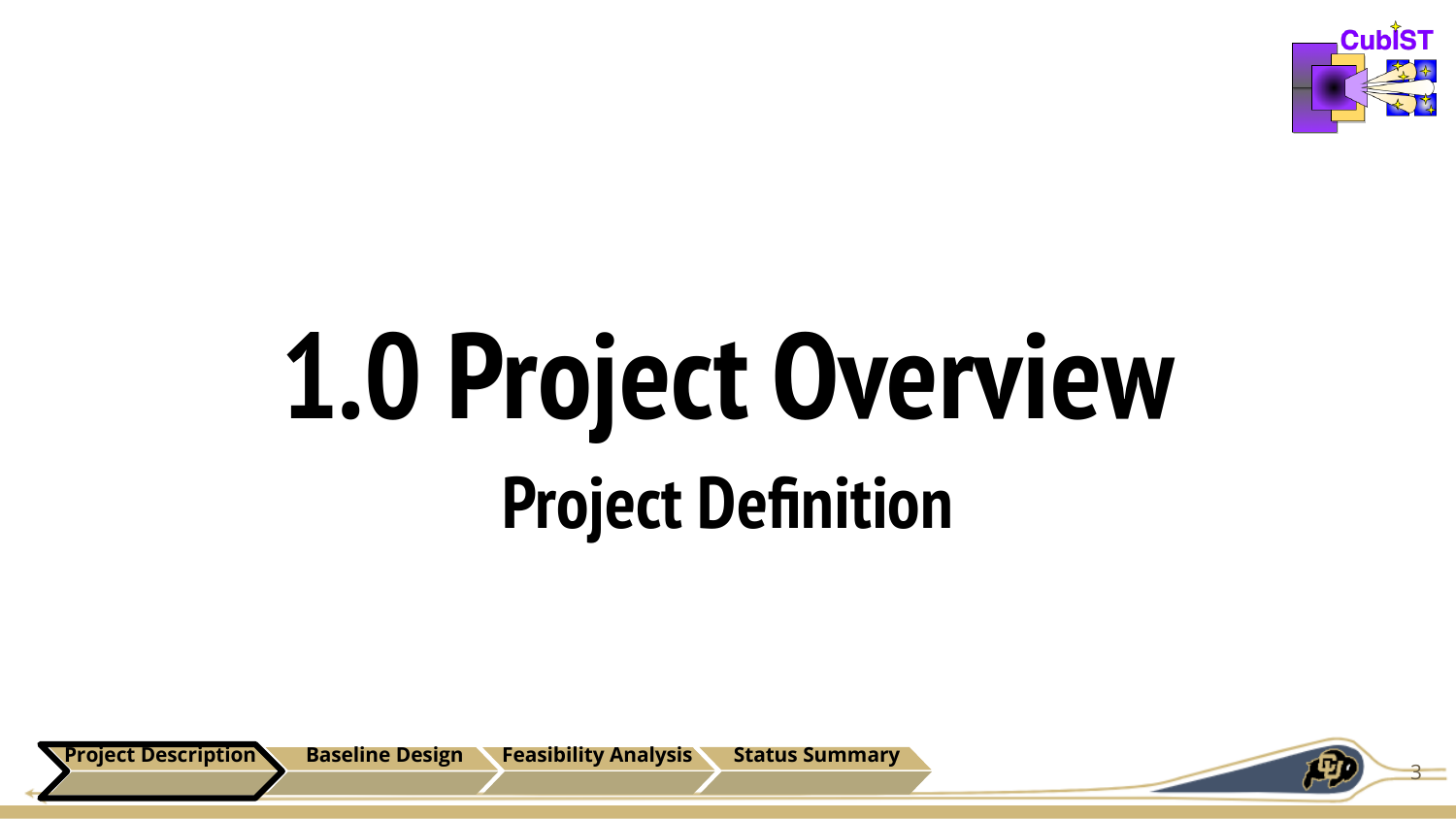

# 1.0 Project Overview
Project Definition
Project Description
Baseline Design
Feasibility Analysis
Status Summary
3